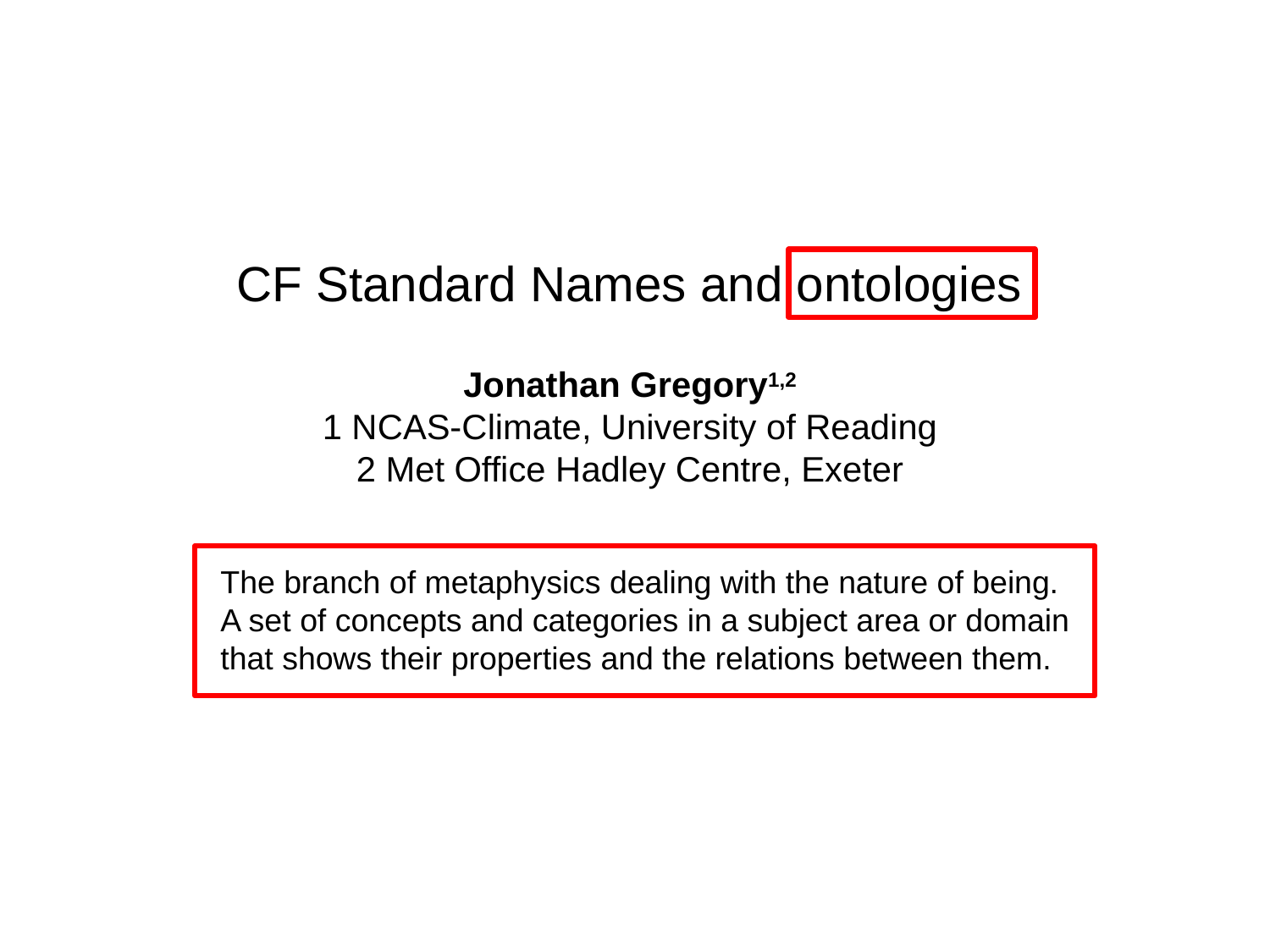

CF Standard Names and ontologies

Jonathan Gregory1,2
1 NCAS-Climate, University of Reading
2 Met Office Hadley Centre, Exeter

The branch of metaphysics dealing with the nature of being.
A set of concepts and categories in a subject area or domain that shows their properties and the relations between them.